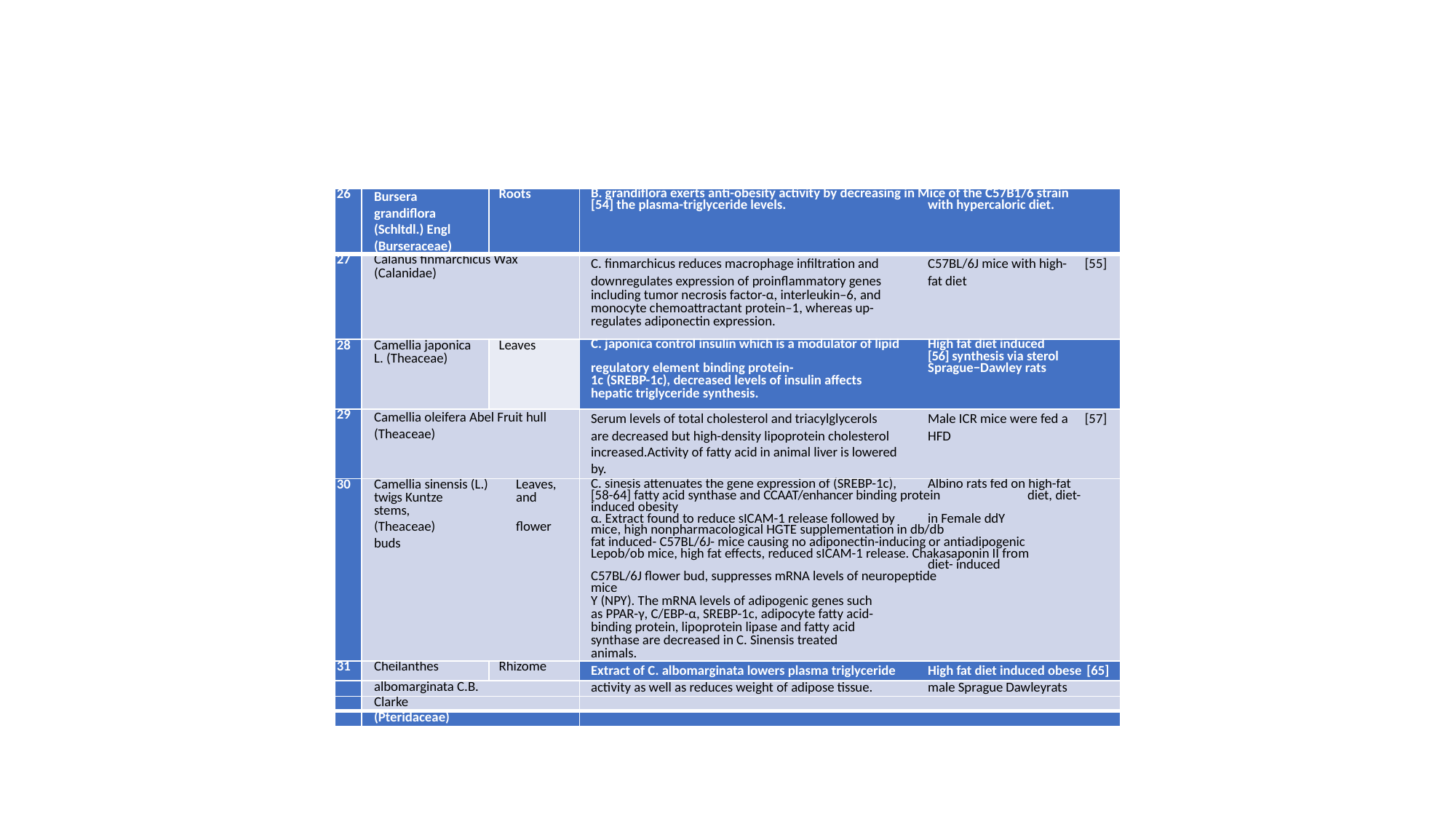

#
| 26 | Bursera grandiflora (Schltdl.) Engl (Burseraceae) | Roots | B. grandiflora exerts anti-obesity activity by decreasing in Mice of the C57B1/6 strain [54] the plasma-triglyceride levels. with hypercaloric diet. |
| --- | --- | --- | --- |
| 27 | Calanus finmarchicus Wax (Calanidae) |  | C. finmarchicus reduces macrophage infiltration and C57BL/6J mice with high- [55] downregulates expression of proinflammatory genes fat diet including tumor necrosis factor-α, interleukin–6, and monocyte chemoattractant protein–1, whereas up- regulates adiponectin expression. |
| 28 | Camellia japonica L. (Theaceae) | Leaves | C. japonica control insulin which is a modulator of lipid High fat diet induced [56] synthesis via sterol regulatory element binding protein- Sprague−Dawley rats 1c (SREBP-1c), decreased levels of insulin affects hepatic triglyceride synthesis. |
| 29 | Camellia oleifera Abel Fruit hull (Theaceae) |  | Serum levels of total cholesterol and triacylglycerols Male ICR mice were fed a [57] are decreased but high-density lipoprotein cholesterol HFD increased.Activity of fatty acid in animal liver is lowered by. |
| 30 | Camellia sinensis (L.) Leaves, twigs Kuntze and stems, (Theaceae) flower buds |  | C. sinesis attenuates the gene expression of (SREBP-1c), Albino rats fed on high-fat [58-64] fatty acid synthase and CCAAT/enhancer binding protein diet, diet-induced obesity α. Extract found to reduce sICAM-1 release followed by in Female ddY mice, high nonpharmacological HGTE supplementation in db/db fat induced- C57BL/6J- mice causing no adiponectin-inducing or antiadipogenic Lepob/ob mice, high fat effects, reduced sICAM-1 release. Chakasaponin II from diet- induced C57BL/6J flower bud, suppresses mRNA levels of neuropeptide mice Y (NPY). The mRNA levels of adipogenic genes such as PPAR-γ, C/EBP-α, SREBP-1c, adipocyte fatty acid-binding protein, lipoprotein lipase and fatty acid synthase are decreased in C. Sinensis treated animals. |
| 31 | Cheilanthes | Rhizome | Extract of C. albomarginata lowers plasma triglyceride High fat diet induced obese [65] |
|  | albomarginata C.B. |  | activity as well as reduces weight of adipose tissue. male Sprague Dawleyrats |
|  | Clarke |  |  |
|  | (Pteridaceae) |  |  |